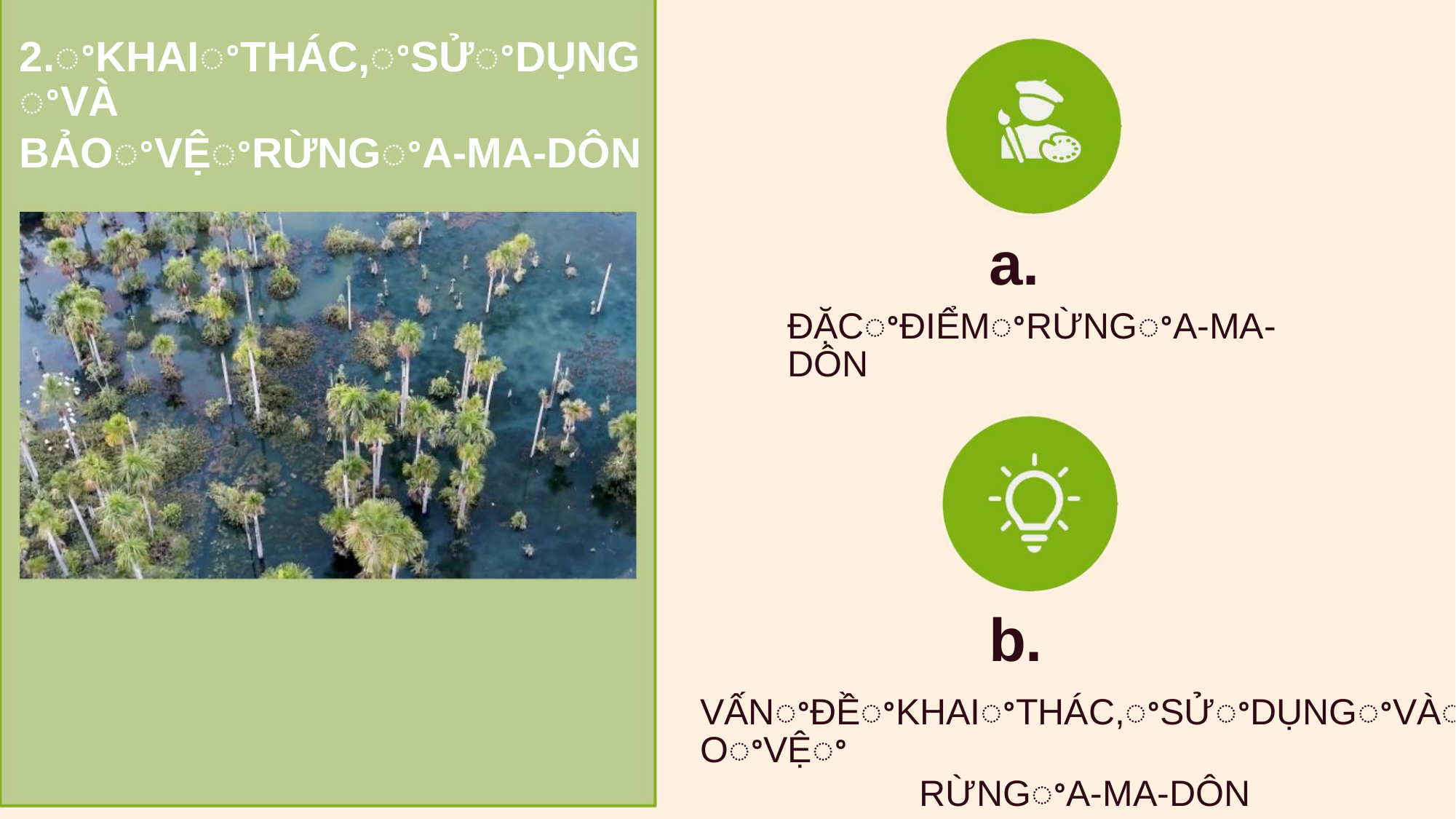

2.ꢀKHAIꢀTHÁC,ꢀSỬꢀDỤNGꢀVÀ
BẢOꢀVỆꢀRỪNGꢀA-MA-DÔN
a.
ĐẶCꢀĐIỂMꢀRỪNGꢀA-MA-DÔN
b.
VẤNꢀĐỀꢀKHAIꢀTHÁC,ꢀSỬꢀDỤNGꢀVÀꢀBẢOꢀVỆꢀ
RỪNGꢀA-MA-DÔN